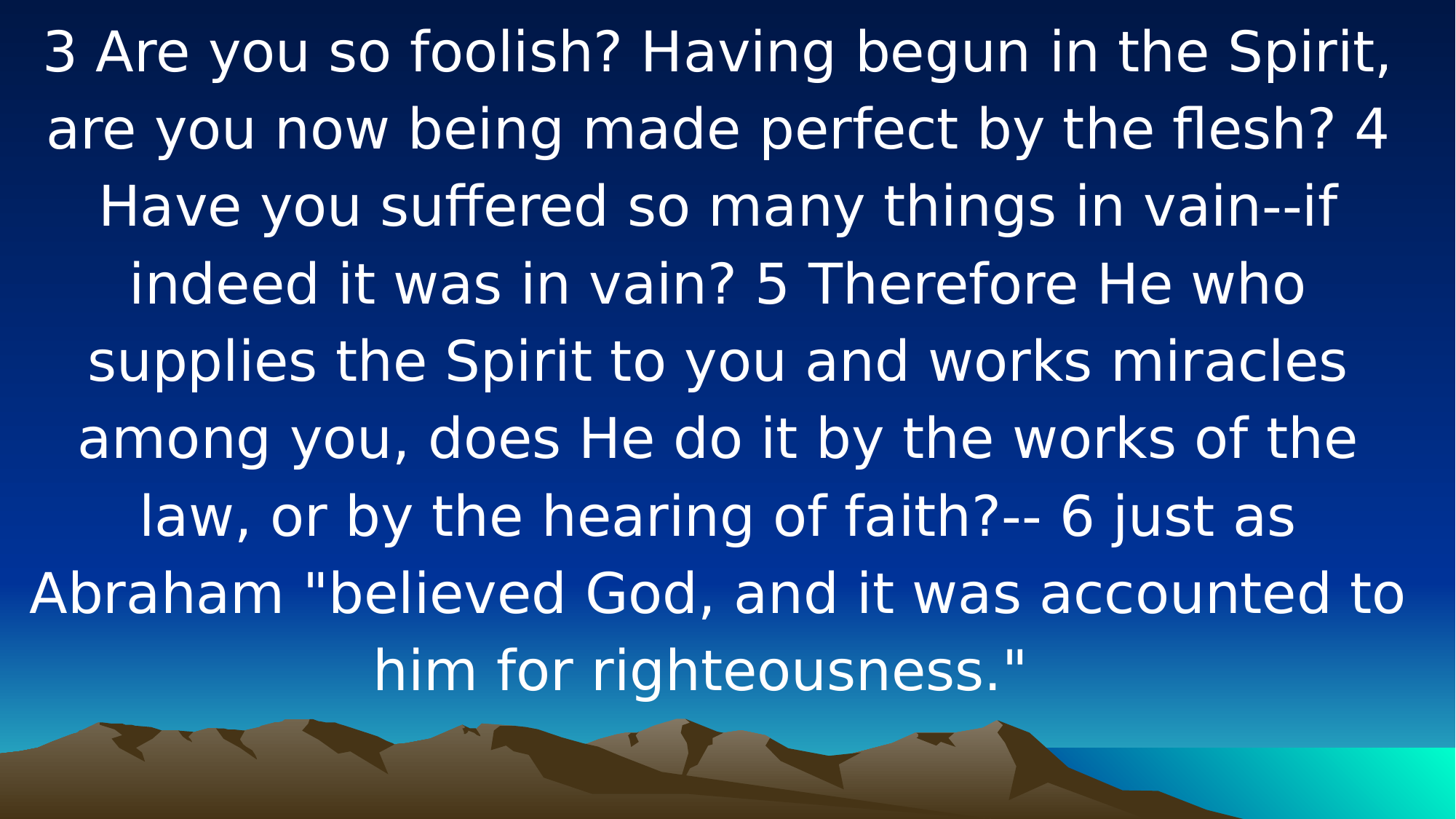

3 Are you so foolish? Having begun in the Spirit, are you now being made perfect by the flesh? 4 Have you suffered so many things in vain--if indeed it was in vain? 5 Therefore He who supplies the Spirit to you and works miracles among you, does He do it by the works of the law, or by the hearing of faith?-- 6 just as Abraham "believed God, and it was accounted to him for righteousness."